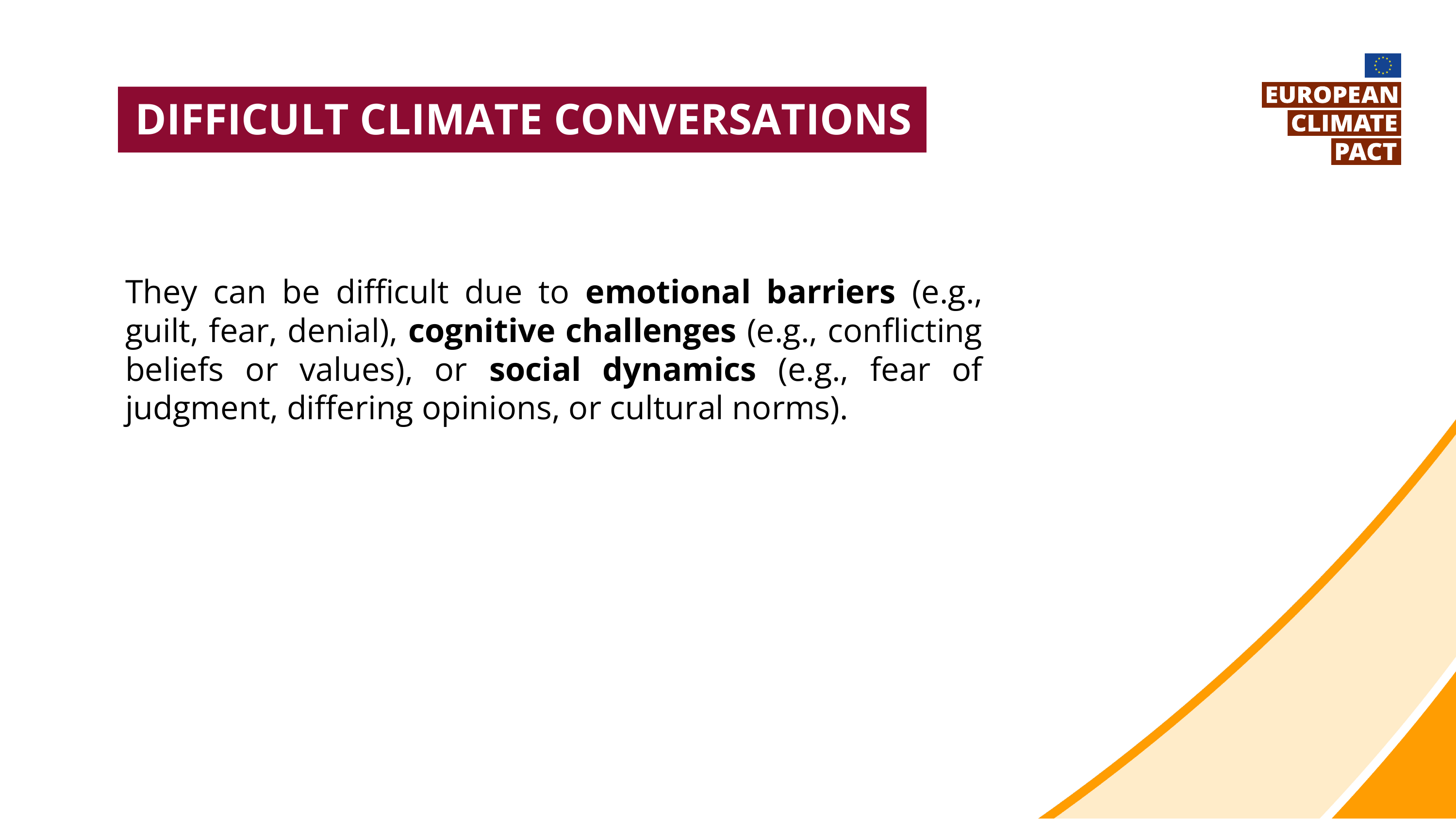

Difficult cLimate conversations
They can be difficult due to emotional barriers (e.g., guilt, fear, denial), cognitive challenges (e.g., conflicting beliefs or values), or social dynamics (e.g., fear of judgment, differing opinions, or cultural norms).